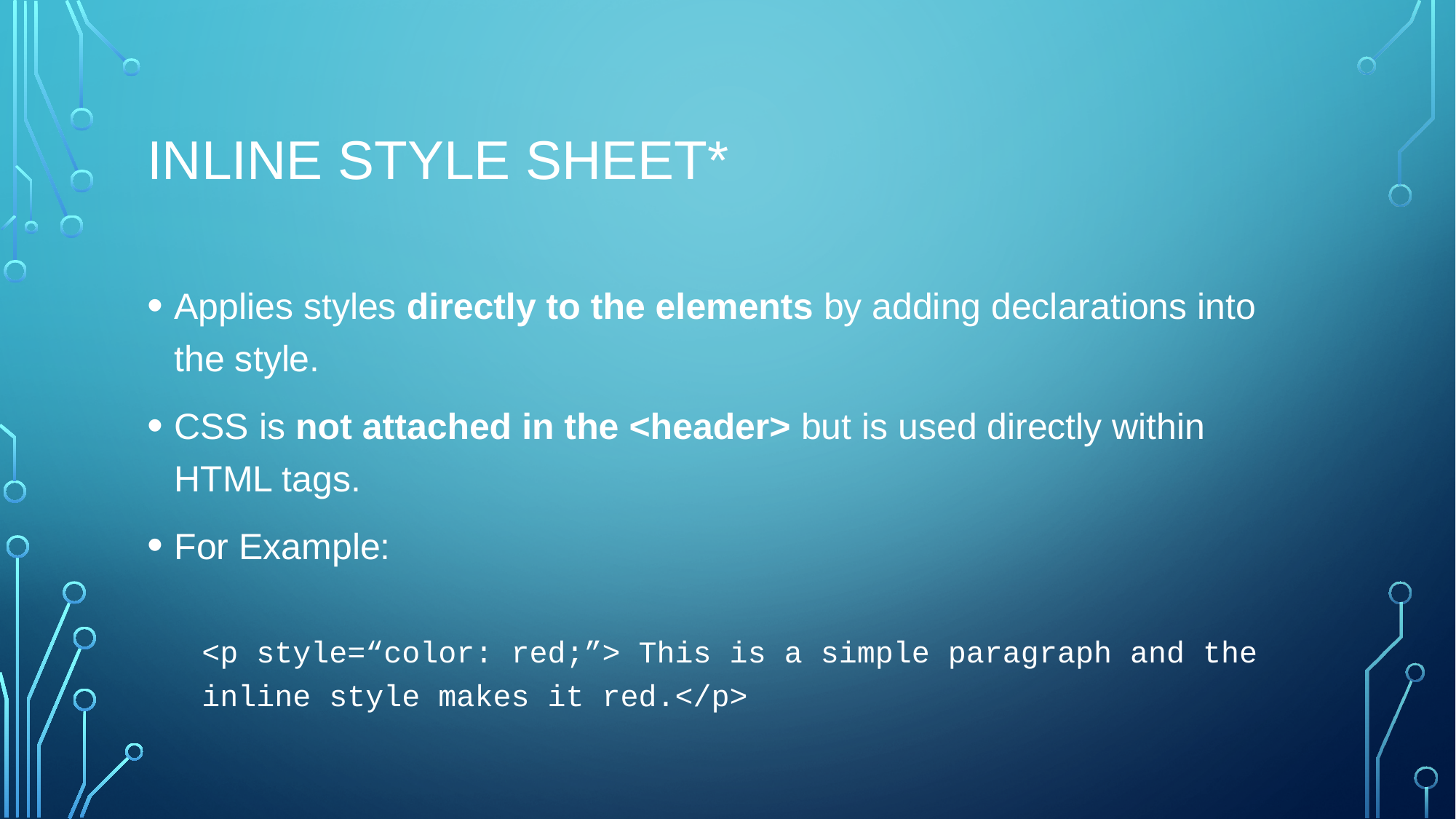

# Inline style sheet*
Applies styles directly to the elements by adding declarations into the style.
CSS is not attached in the <header> but is used directly within HTML tags.
For Example:

<p style=“color: red;”> This is a simple paragraph and the inline style makes it red.</p>